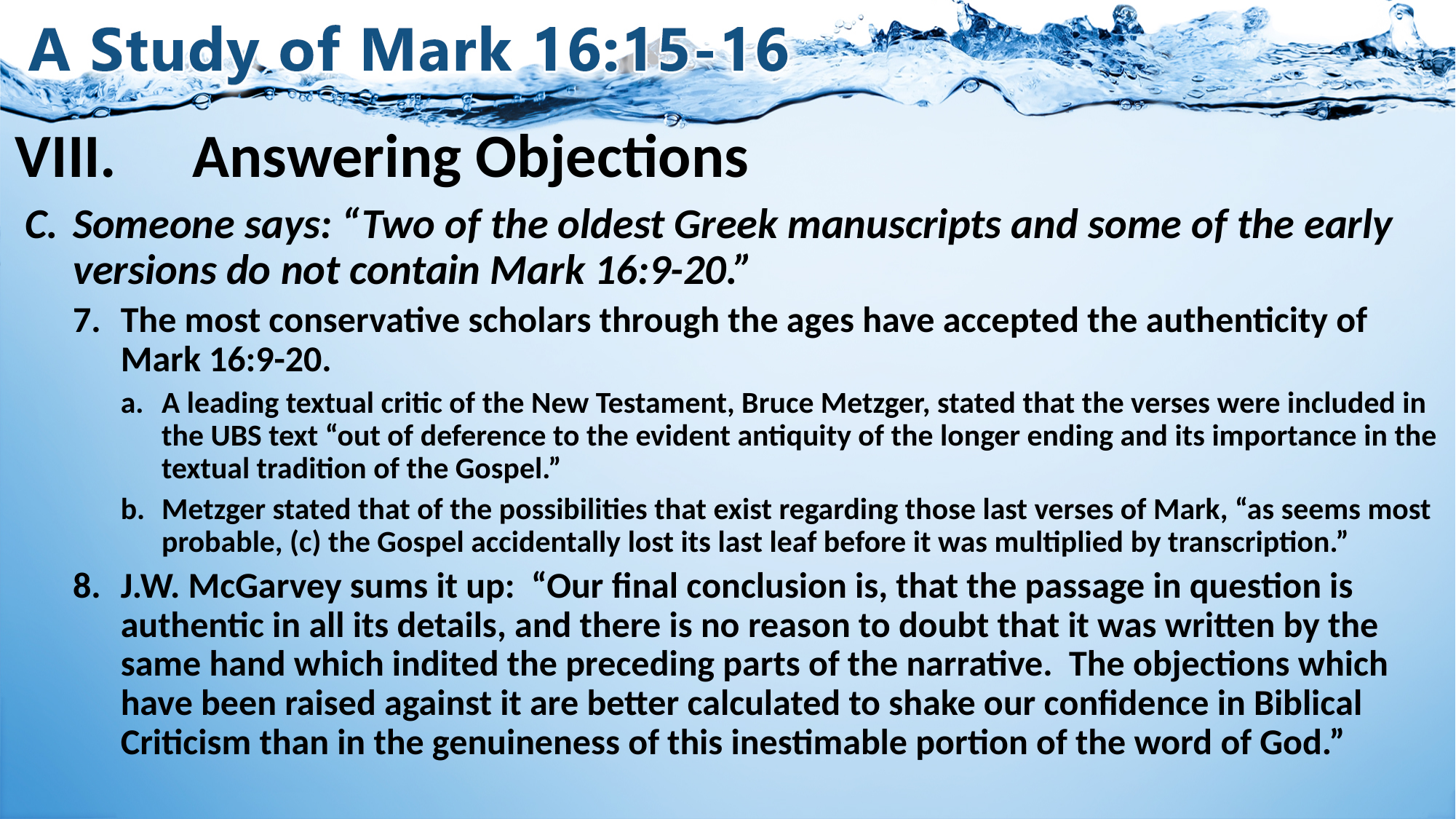

# VIII.	Answering Objections
Someone says: “Two of the oldest Greek manuscripts and some of the early versions do not contain Mark 16:9-20.”
The most conservative scholars through the ages have accepted the authenticity of Mark 16:9-20.
A leading textual critic of the New Testament, Bruce Metzger, stated that the verses were included in the UBS text “out of deference to the evident antiquity of the longer ending and its importance in the textual tradition of the Gospel.”
Metzger stated that of the possibilities that exist regarding those last verses of Mark, “as seems most probable, (c) the Gospel accidentally lost its last leaf before it was multiplied by transcription.”
J.W. McGarvey sums it up:  “Our final conclusion is, that the passage in question is authentic in all its details, and there is no reason to doubt that it was written by the same hand which indited the preceding parts of the narrative.  The objections which have been raised against it are better calculated to shake our confidence in Biblical Criticism than in the genuineness of this inestimable portion of the word of God.”